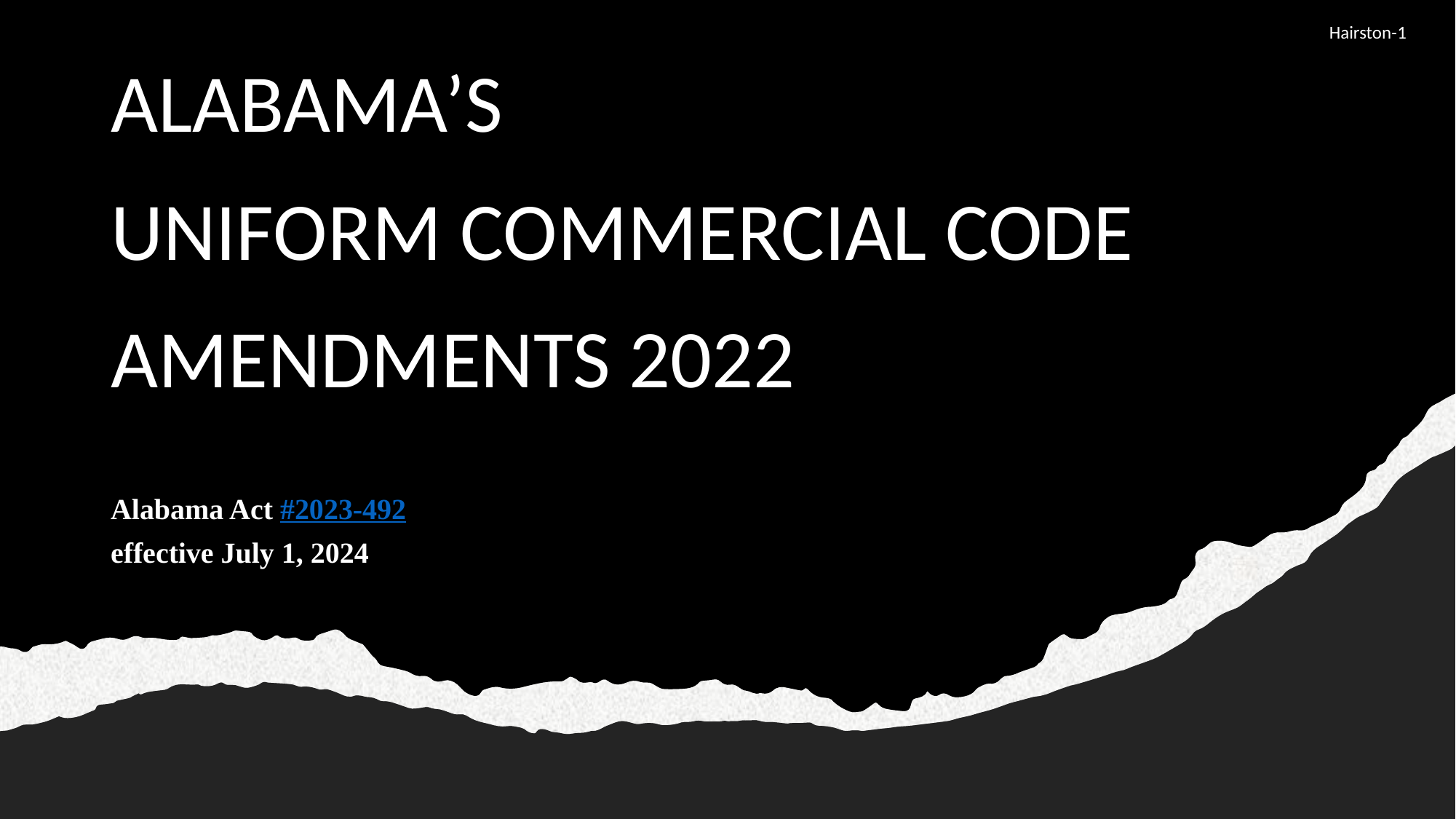

Hairston-1
# ALABAMA’S UNIFORM COMMERCIAL CODE AMENDMENTS 2022

Alabama Act #2023-492
effective July 1, 2024